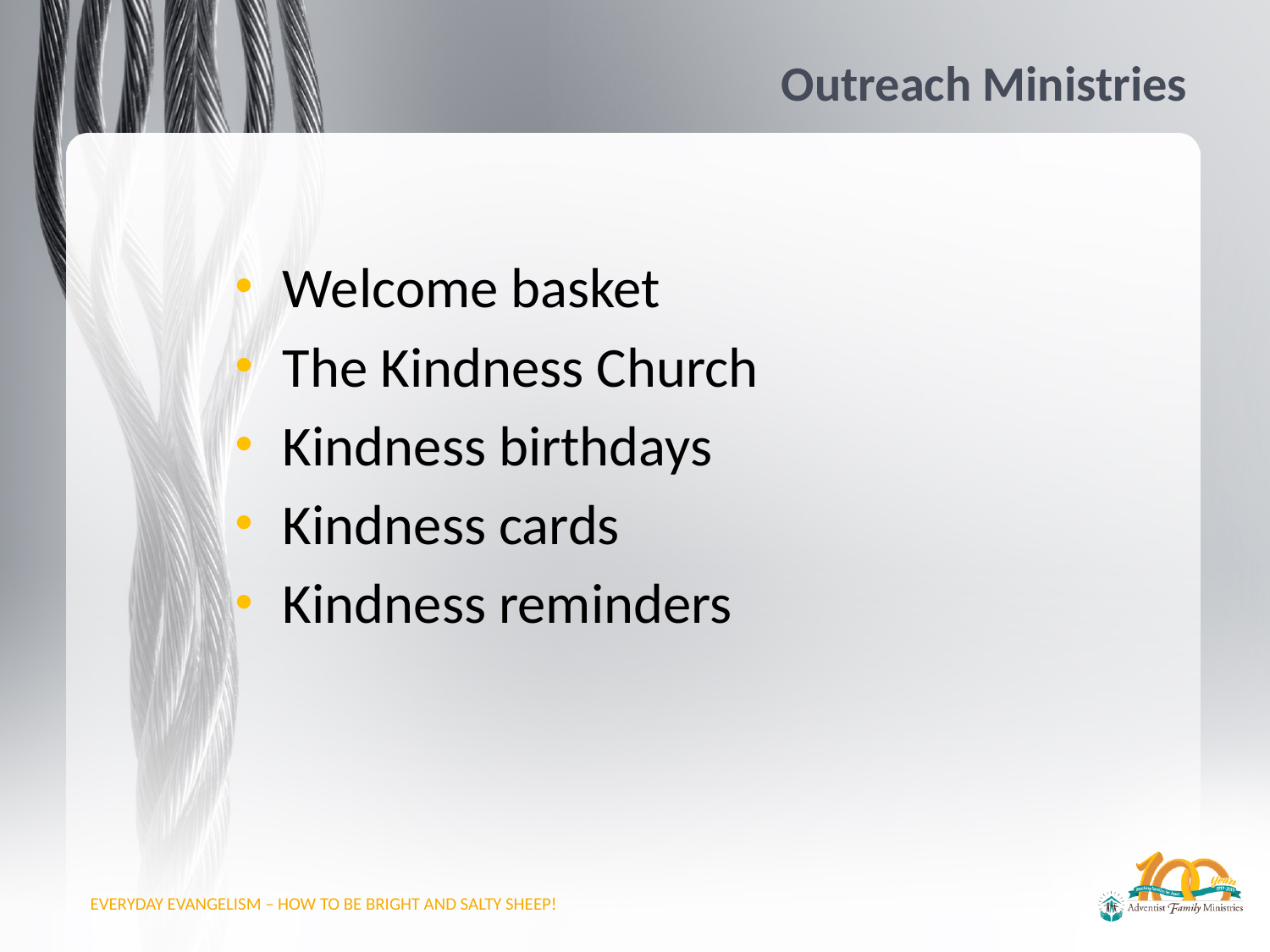

# Outreach Ministries

Welcome basket
The Kindness Church
Kindness birthdays
Kindness cards
Kindness reminders